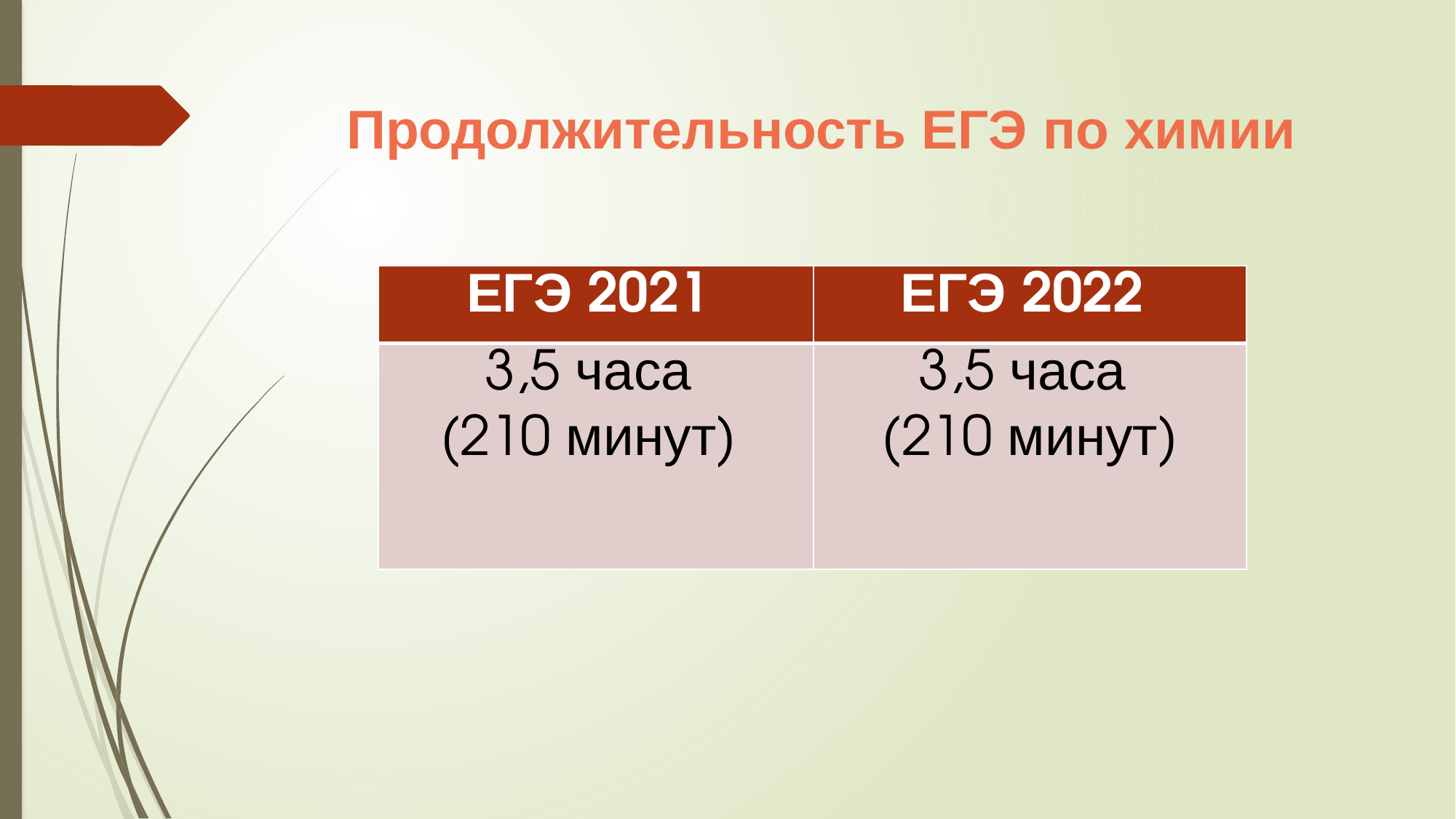

# Продолжительность ЕГЭ по химии
| ЕГЭ 2021 | ЕГЭ 2022 |
| --- | --- |
| 3,5 часа (210 минут) | 3,5 часа (210 минут) |